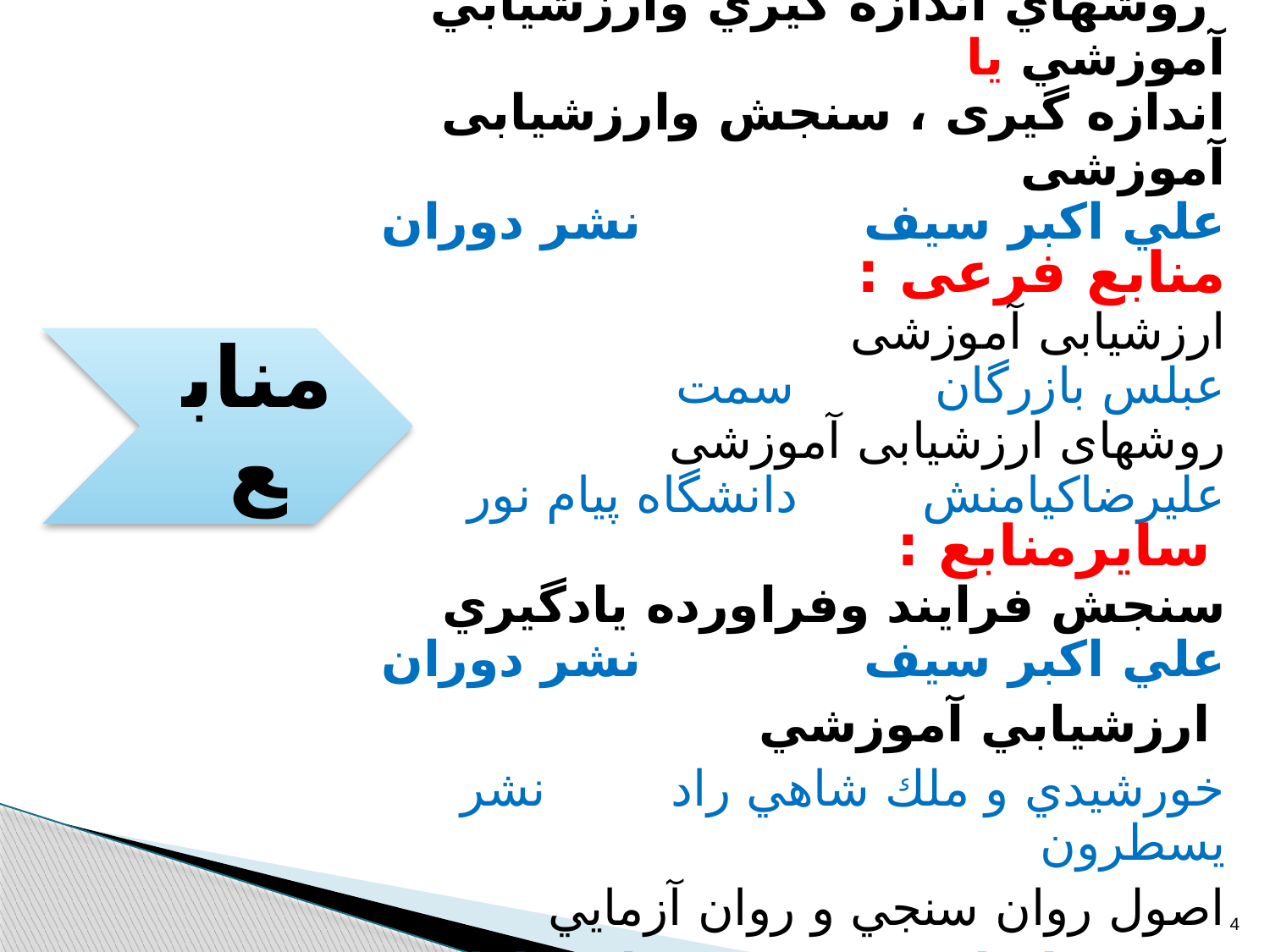

منبع اصلی :
 روشهاي اندازه گيري وارزشيابي آموزشي یا
اندازه گیری ، سنجش وارزشیابی آموزشی
علي اكبر سيف             نشر دوران
منابع فرعی :
ارزشیابی آموزشی
عبلس بازرگان         سمت
روشهای ارزشیابی آموزشی
علیرضاکیامنش        دانشگاه پیام نور
 سایرمنابع :
سنجش فرايند وفراورده يادگيري
علي اكبر سيف             نشر دوران
 ارزشيابي آموزشي
خورشيدي و ملك شاهي راد        نشر يسطرون
اصول روان سنجي و روان آزمايي
حسن پاشا شريفي        انتشارات رشد

منابع
4